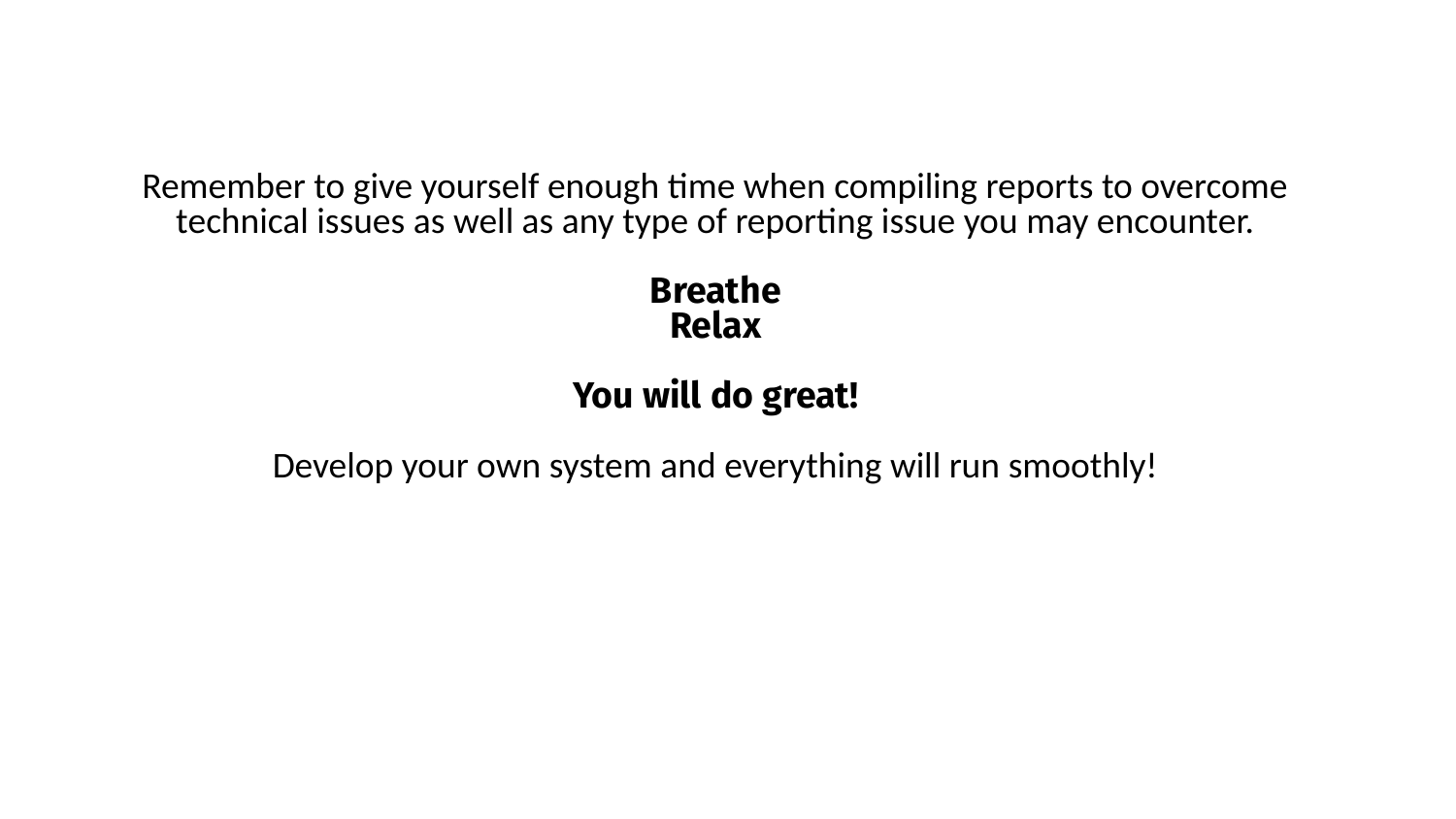

# Remember to give yourself enough time when compiling reports to overcome technical issues as well as any type of reporting issue you may encounter. Breathe Relax You will do great!
Develop your own system and everything will run smoothly!